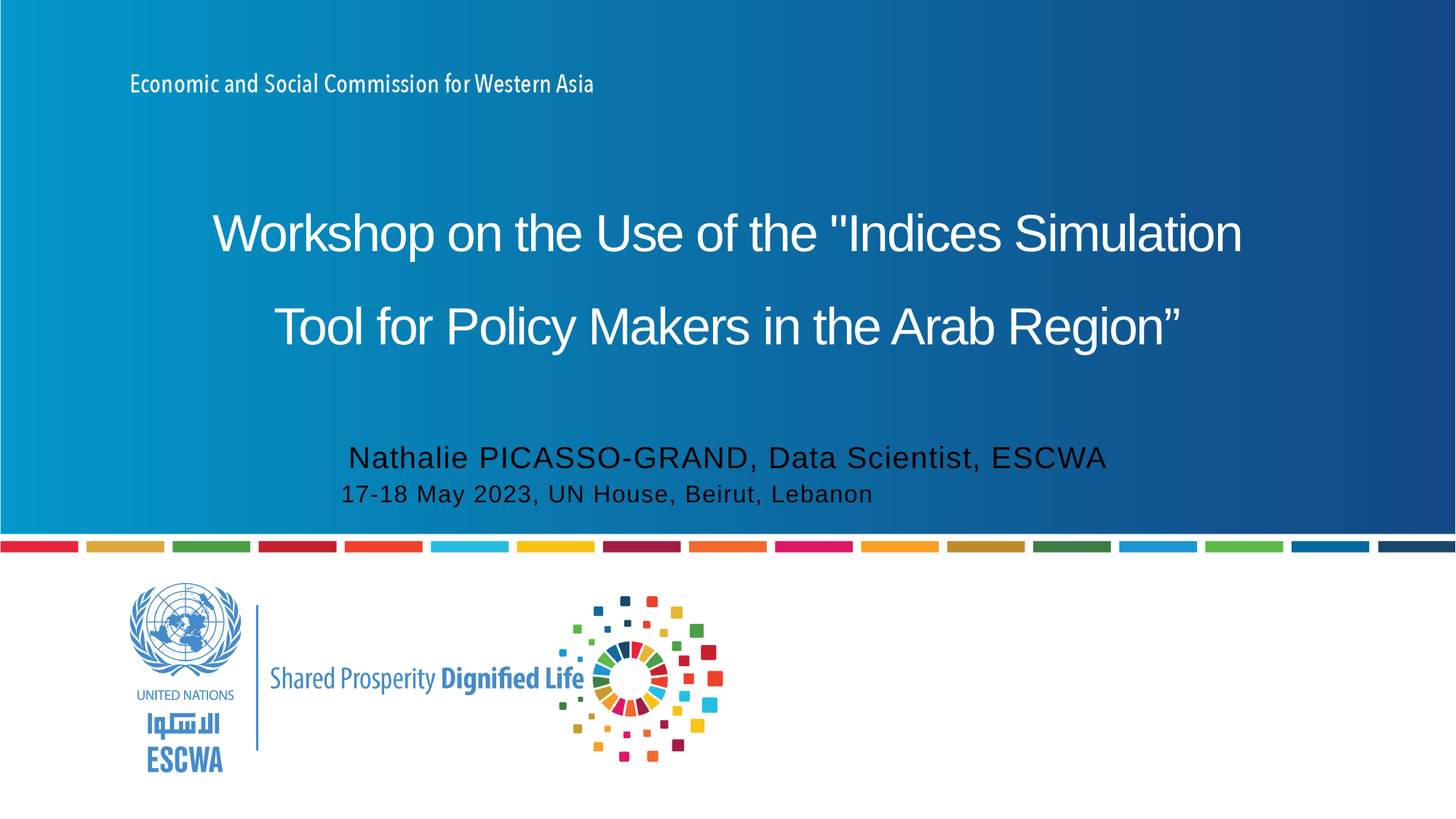

# Workshop on the Use of the "Indices Simulation Tool for Policy Makers in the Arab Region”

Nathalie PICASSO-GRAND, Data Scientist, ESCWA

17-18 May 2023, UN House, Beirut, Lebanon